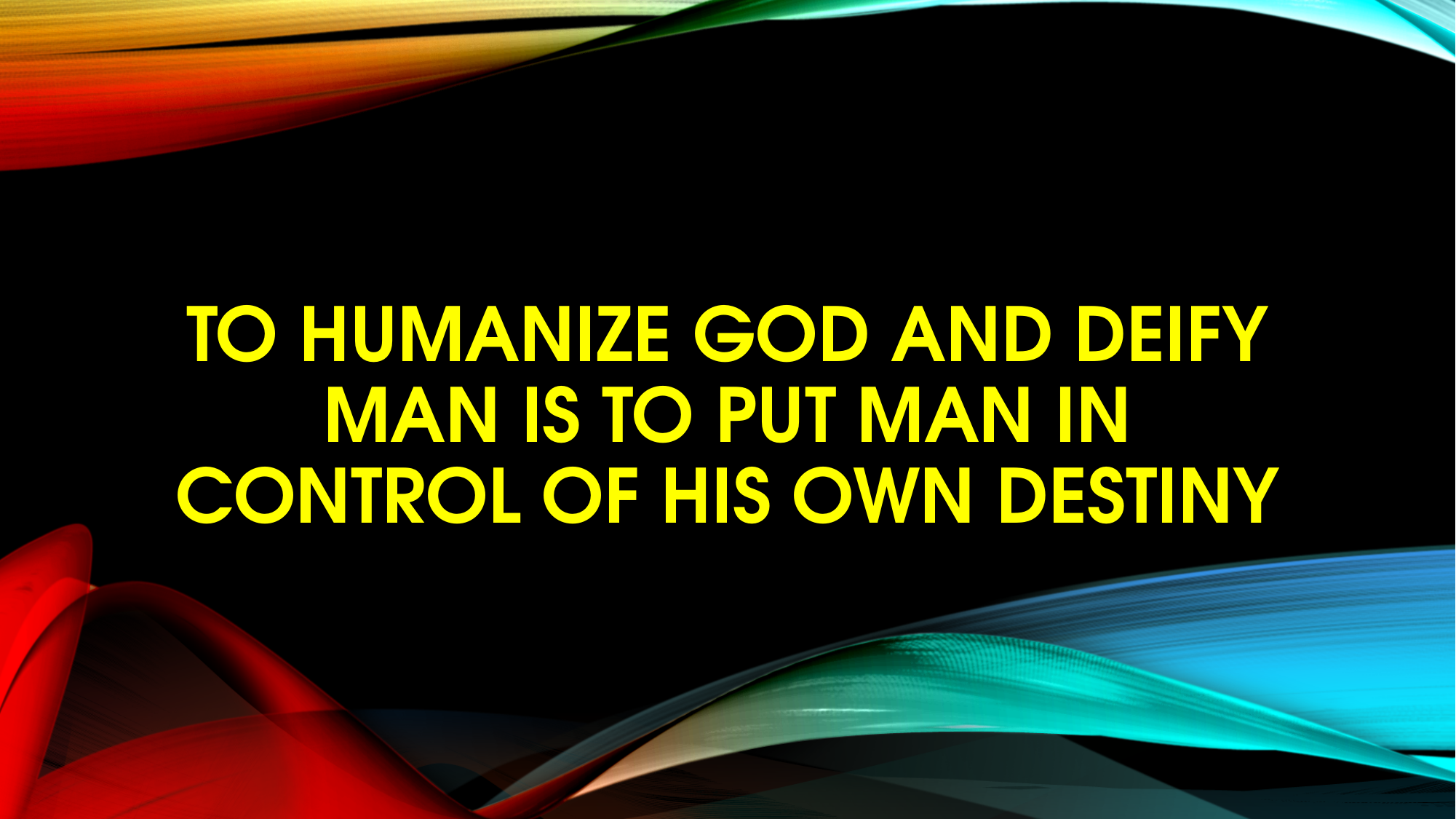

# To humanize God and deify man is to put man in control of his own destiny